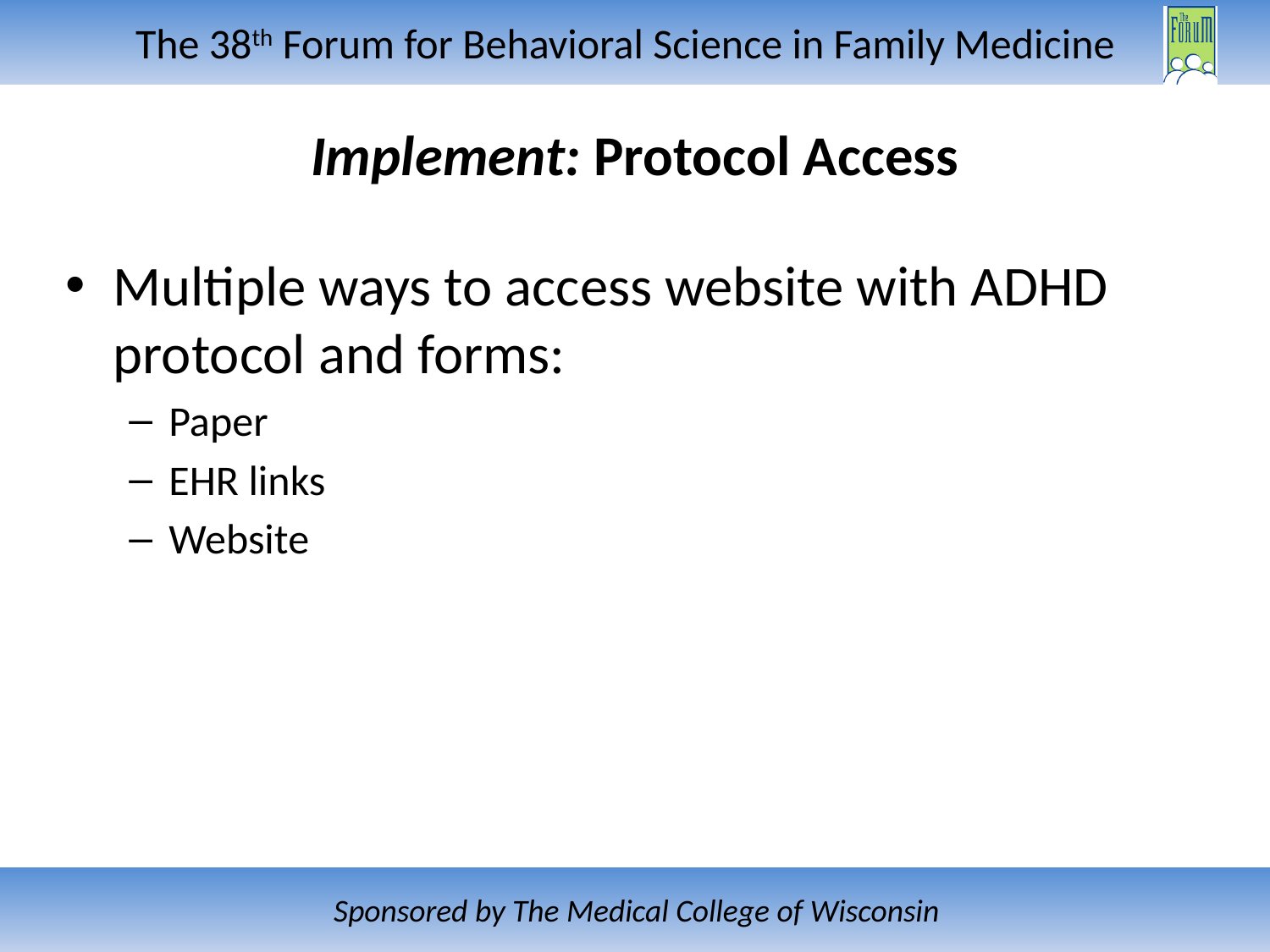

# Implement: Protocol Access
Multiple ways to access website with ADHD protocol and forms:
Paper
EHR links
Website